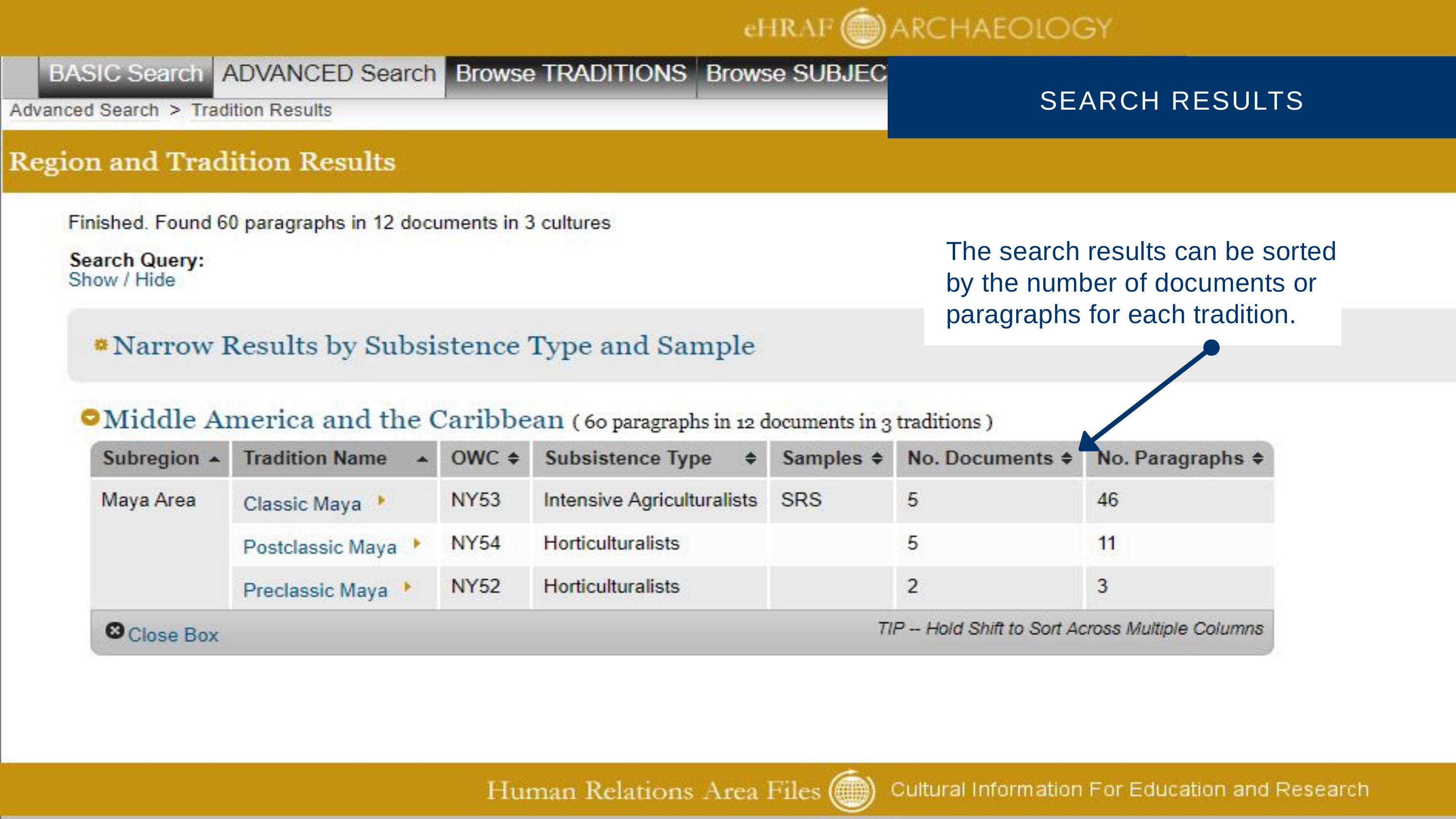

SEARCH RESULTS

The search results can be sorted by the number of documents or paragraphs for each tradition.